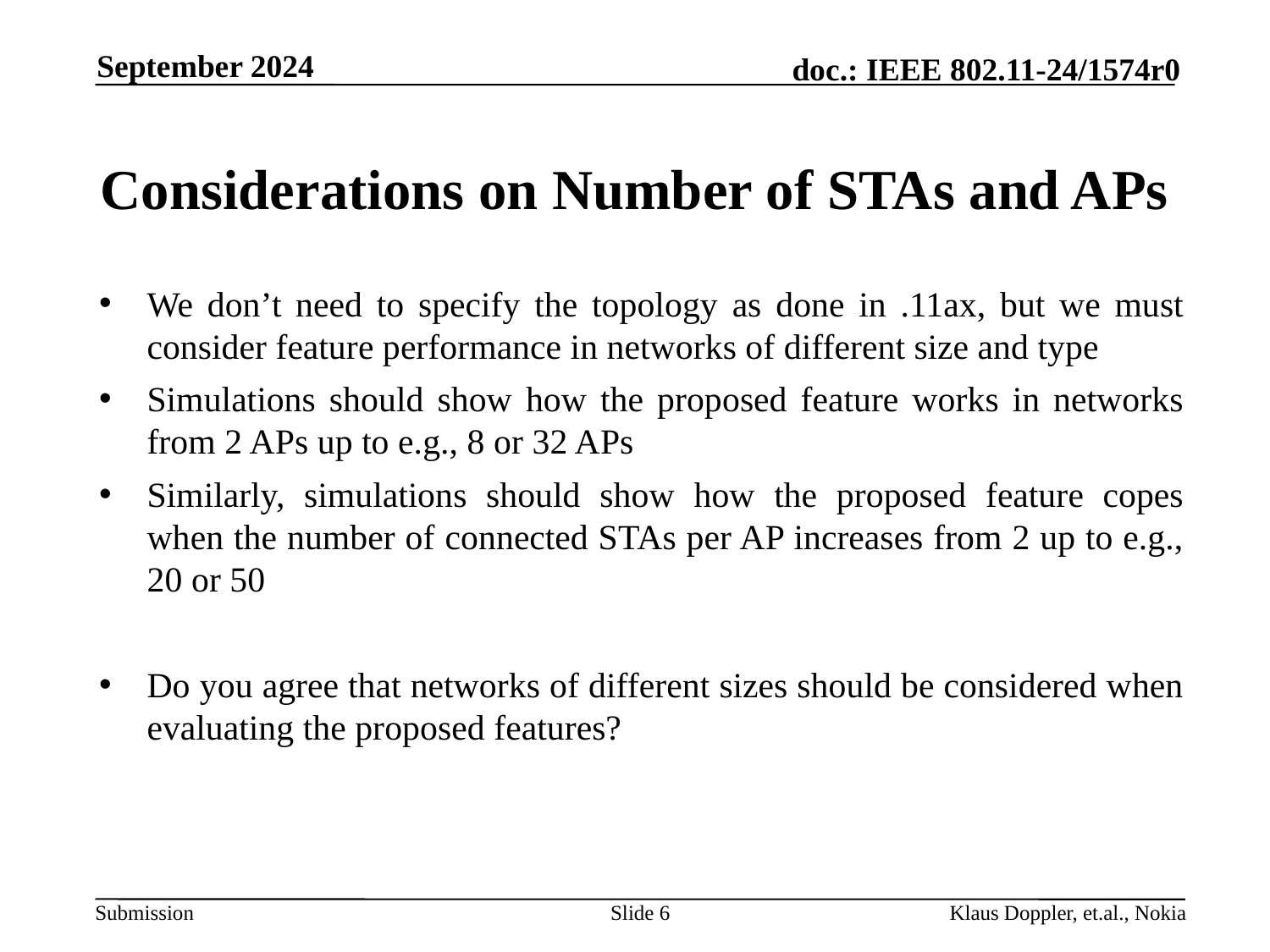

September 2024
# Considerations on Number of STAs and APs
We don’t need to specify the topology as done in .11ax, but we must consider feature performance in networks of different size and type
Simulations should show how the proposed feature works in networks from 2 APs up to e.g., 8 or 32 APs
Similarly, simulations should show how the proposed feature copes when the number of connected STAs per AP increases from 2 up to e.g., 20 or 50

Do you agree that networks of different sizes should be considered when evaluating the proposed features?
Slide 6
Klaus Doppler, et.al., Nokia